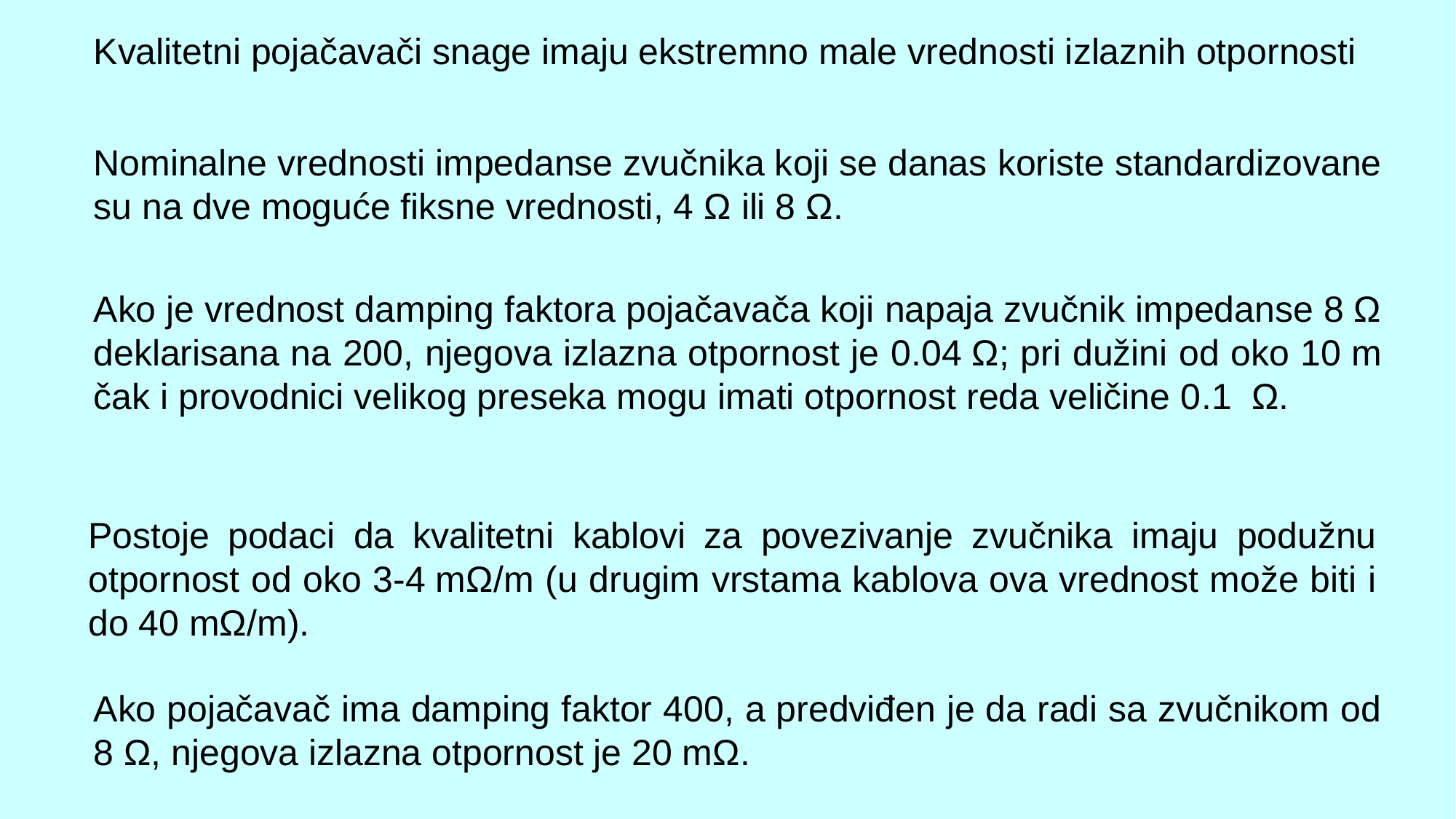

Kvalitetni pojačavači snage imaju ekstremno male vrednosti izlaznih otpornosti
Nominalne vrednosti impedanse zvučnika koji se danas koriste standardizovane su na dve moguće fiksne vrednosti, 4 Ω ili 8 Ω.
Ako je vrednost damping faktora pojačavača koji napaja zvučnik impedanse 8 Ω deklarisana na 200, njegova izlazna otpornost je 0.04 Ω; pri dužini od oko 10 m čak i provodnici velikog preseka mogu imati otpornost reda veličine 0.1  Ω.
Postoje podaci da kvalitetni kablovi za povezivanje zvučnika imaju podužnu otpornost od oko 3-4 mΩ/m (u drugim vrstama kablova ova vrednost može biti i do 40 mΩ/m).
Ako pojačavač ima damping faktor 400, a predviđen je da radi sa zvučnikom od 8 Ω, njegova izlazna otpornost je 20 mΩ.